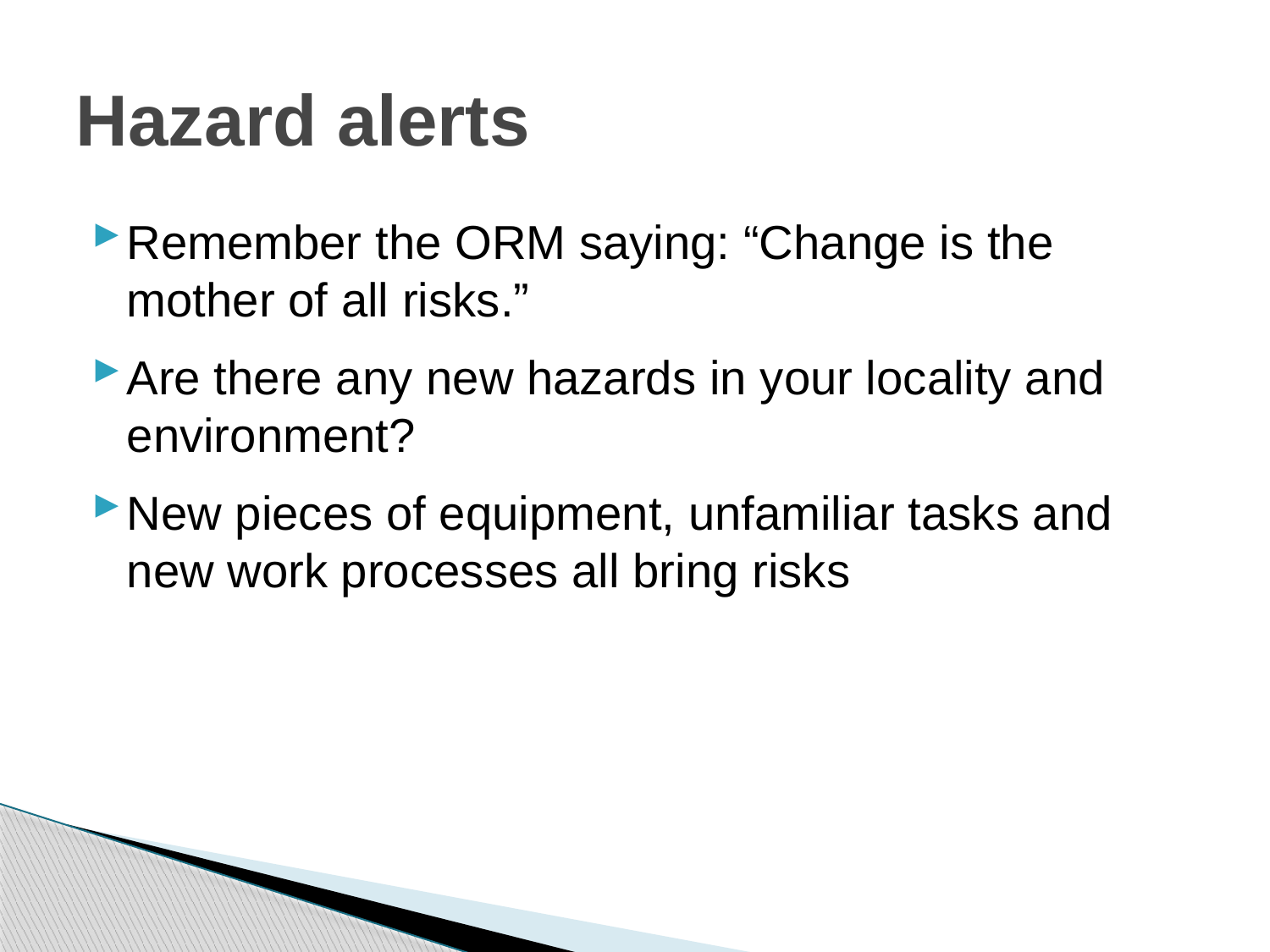

# Hazard alerts
Remember the ORM saying: “Change is the mother of all risks.”
Are there any new hazards in your locality and environment?
New pieces of equipment, unfamiliar tasks and new work processes all bring risks